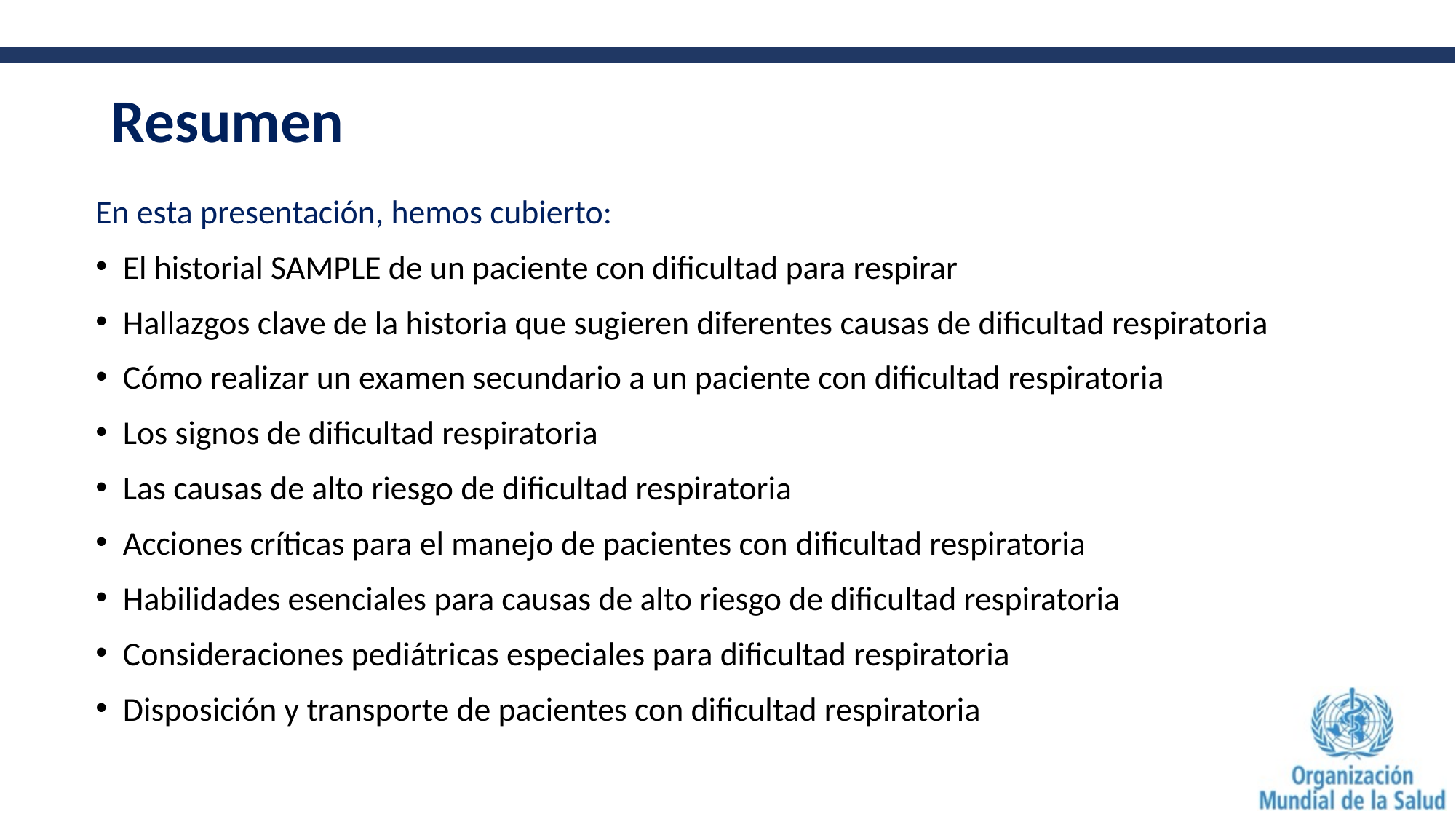

# Resumen

En esta presentación, hemos cubierto:
El historial SAMPLE de un paciente con dificultad para respirar
Hallazgos clave de la historia que sugieren diferentes causas de dificultad respiratoria
Cómo realizar un examen secundario a un paciente con dificultad respiratoria
Los signos de dificultad respiratoria
Las causas de alto riesgo de dificultad respiratoria
Acciones críticas para el manejo de pacientes con dificultad respiratoria
Habilidades esenciales para causas de alto riesgo de dificultad respiratoria
Consideraciones pediátricas especiales para dificultad respiratoria
Disposición y transporte de pacientes con dificultad respiratoria